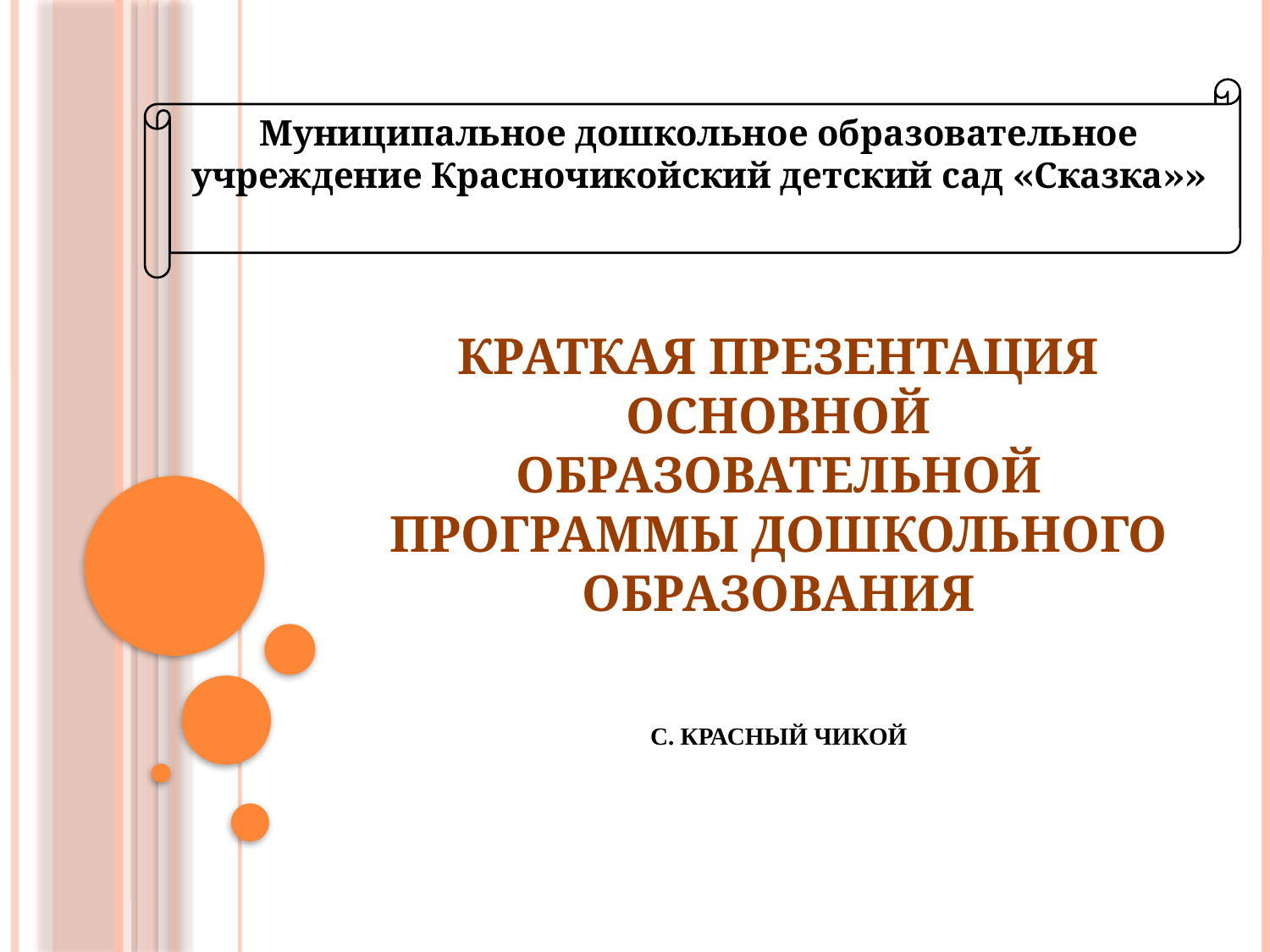

Муниципальное дошкольное образовательное учреждение Красночикойский детский сад «Сказка»»
# Краткая презентация основной образовательной программы дошкольного образования с. Красный Чикой